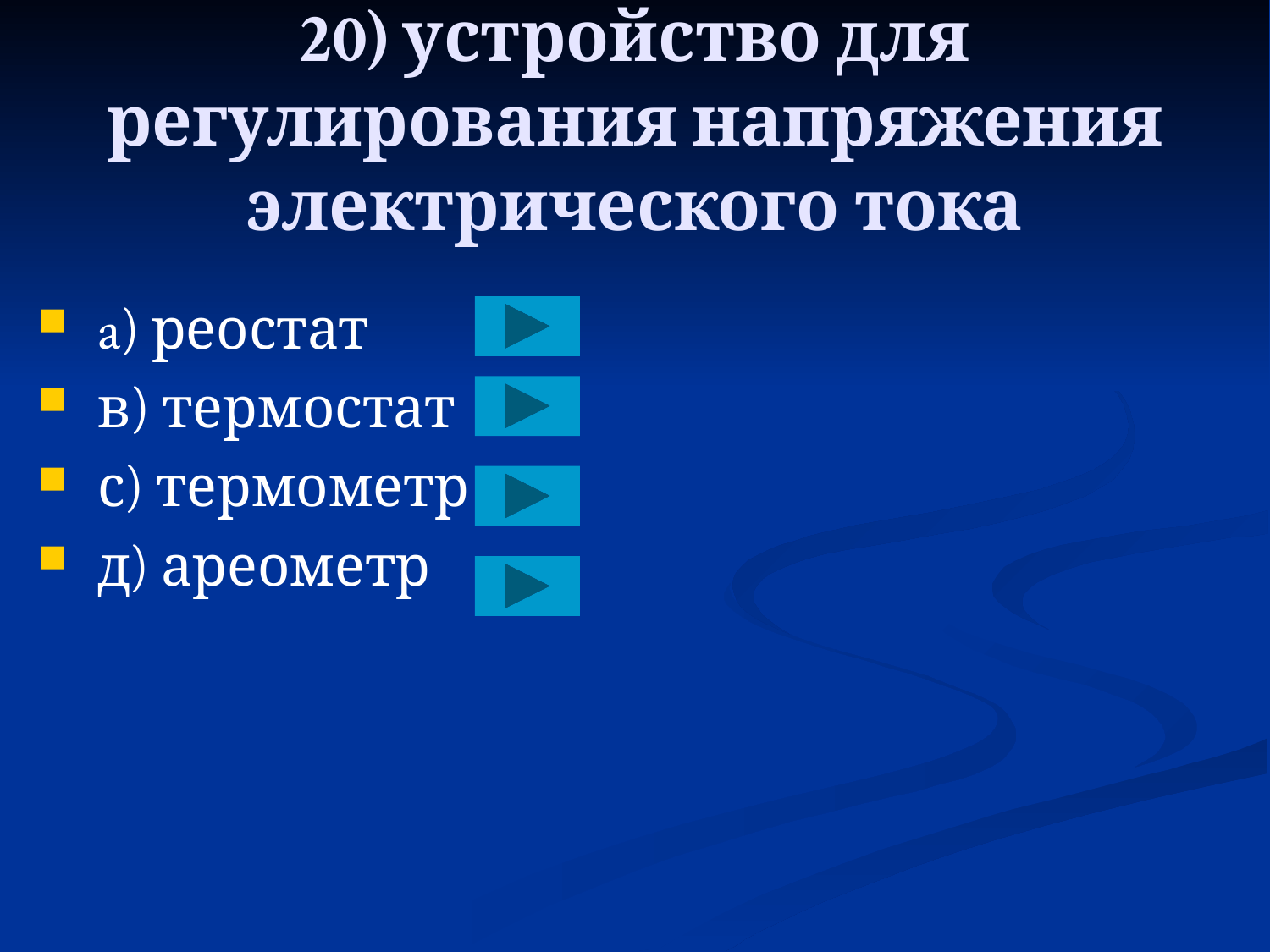

# 20) устройство для регулирования напряжения электрического тока
 a) реостат
 в) термостат
 с) термометр
 д) ареометр